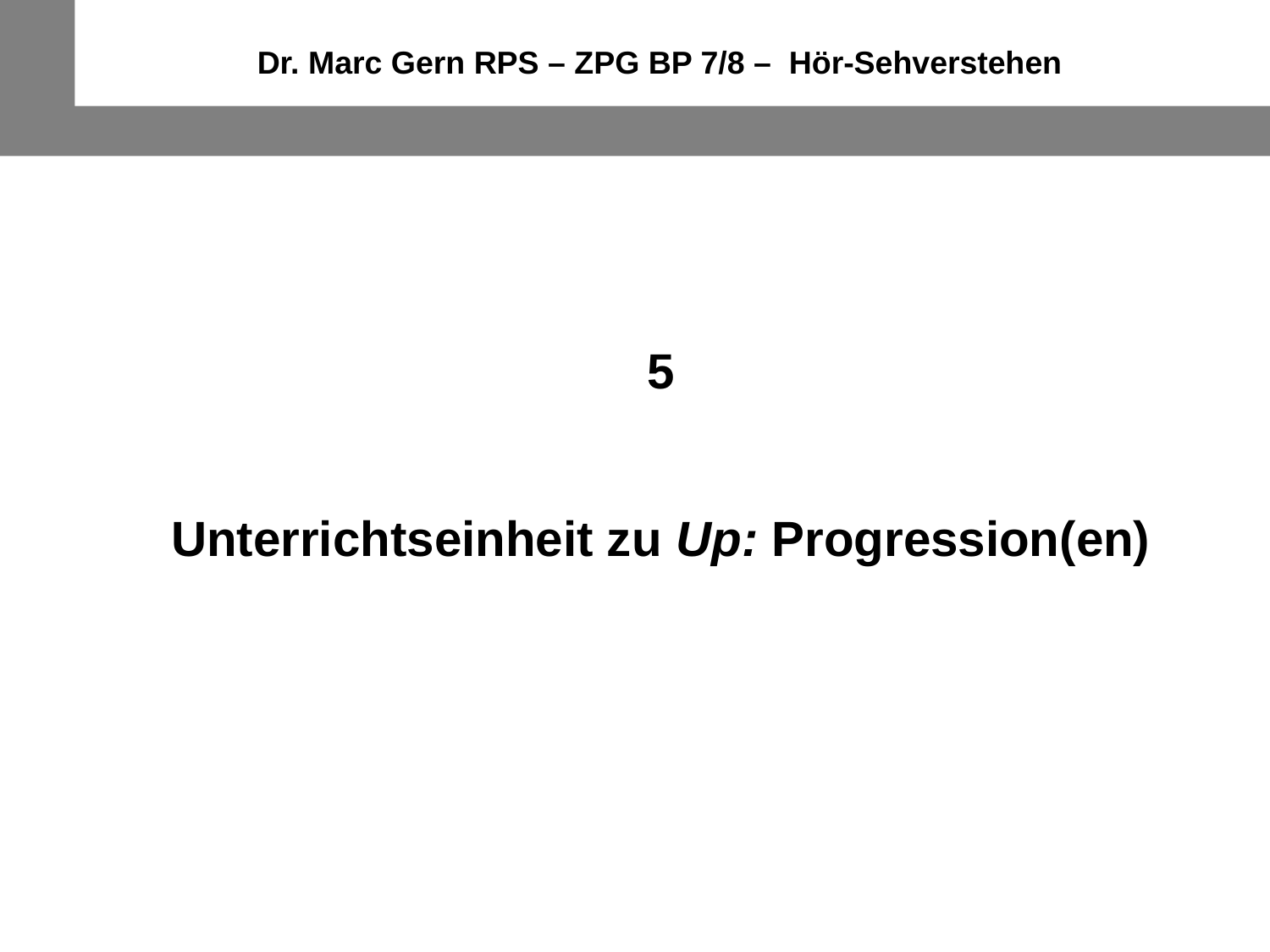

Dr. Marc Gern RPS – ZPG BP 7/8 –  Hör-Sehverstehen

5

Unterrichtseinheit zu Up: Progression(en)